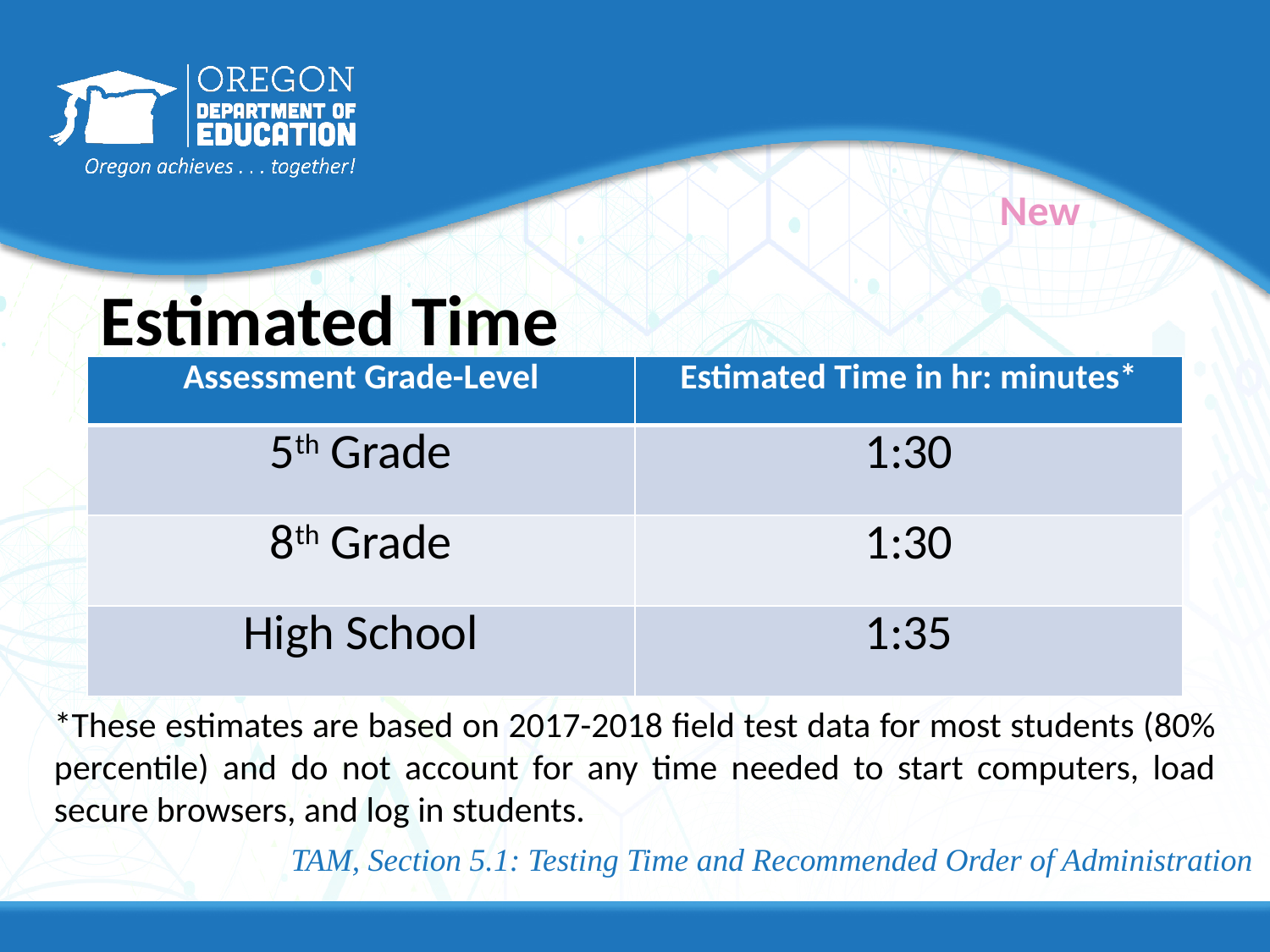

New
# Estimated Time
| Assessment Grade-Level | Estimated Time in hr: minutes\* |
| --- | --- |
| 5th Grade | 1:30 |
| 8th Grade | 1:30 |
| High School | 1:35 |
*These estimates are based on 2017-2018 field test data for most students (80% percentile) and do not account for any time needed to start computers, load secure browsers, and log in students.
TAM, Section 5.1: Testing Time and Recommended Order of Administration